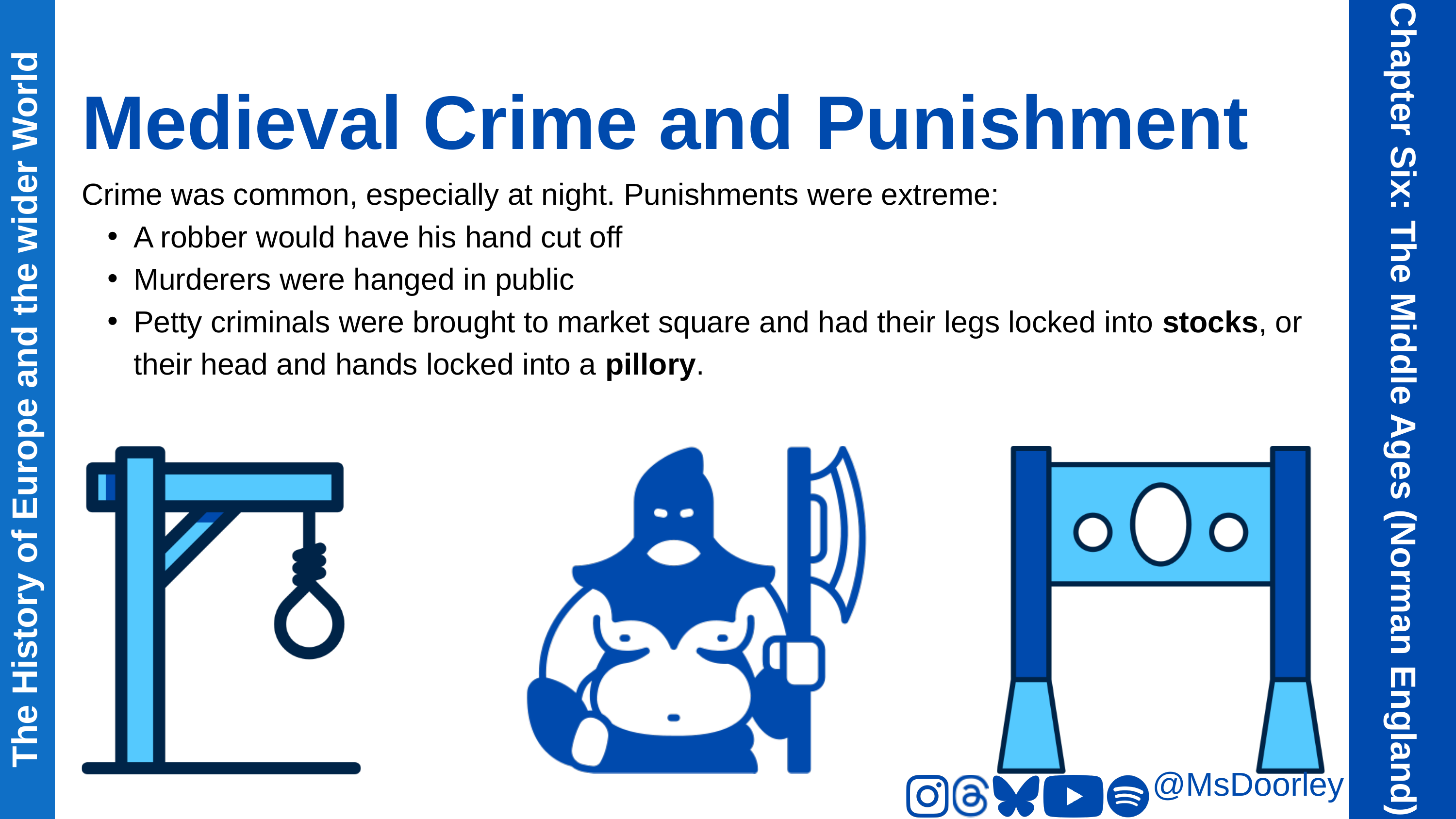

Medieval Crime and Punishment
Crime was common, especially at night. Punishments were extreme:
A robber would have his hand cut off
Murderers were hanged in public
Petty criminals were brought to market square and had their legs locked into stocks, or their head and hands locked into a pillory.
The History of Europe and the wider World
Chapter Six: The Middle Ages (Norman England)

@MsDoorley